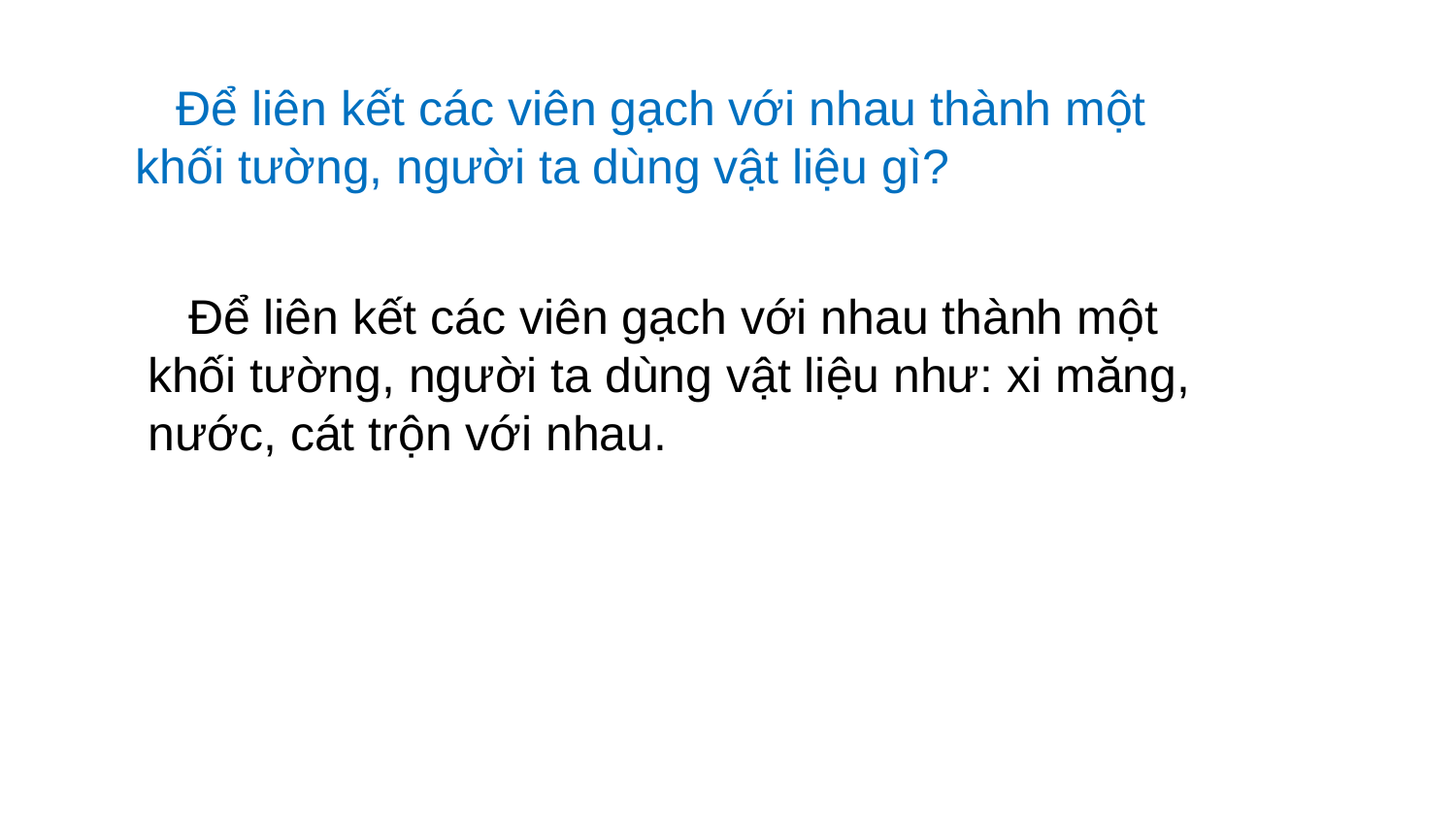

Để liên kết các viên gạch với nhau thành một khối tường, người ta dùng vật liệu gì?
    Để liên kết các viên gạch với nhau thành một khối tường, người ta dùng vật liệu như: xi măng, nước, cát trộn với nhau.